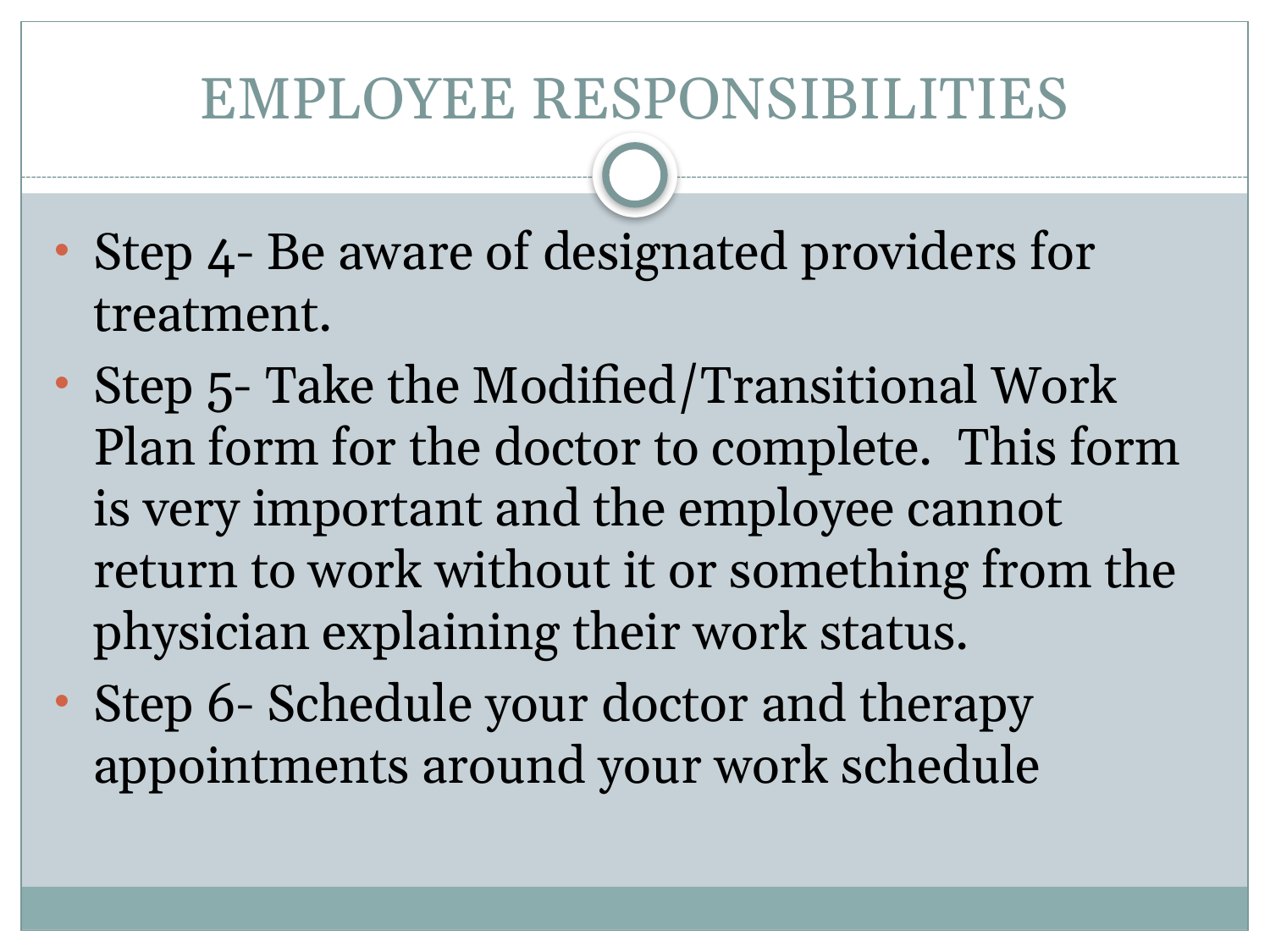

# EMPLOYEE RESPONSIBILITIES
Step 4- Be aware of designated providers for treatment.
Step 5- Take the Modified/Transitional Work Plan form for the doctor to complete.  This form is very important and the employee cannot return to work without it or something from the physician explaining their work status.
Step 6- Schedule your doctor and therapy appointments around your work schedule